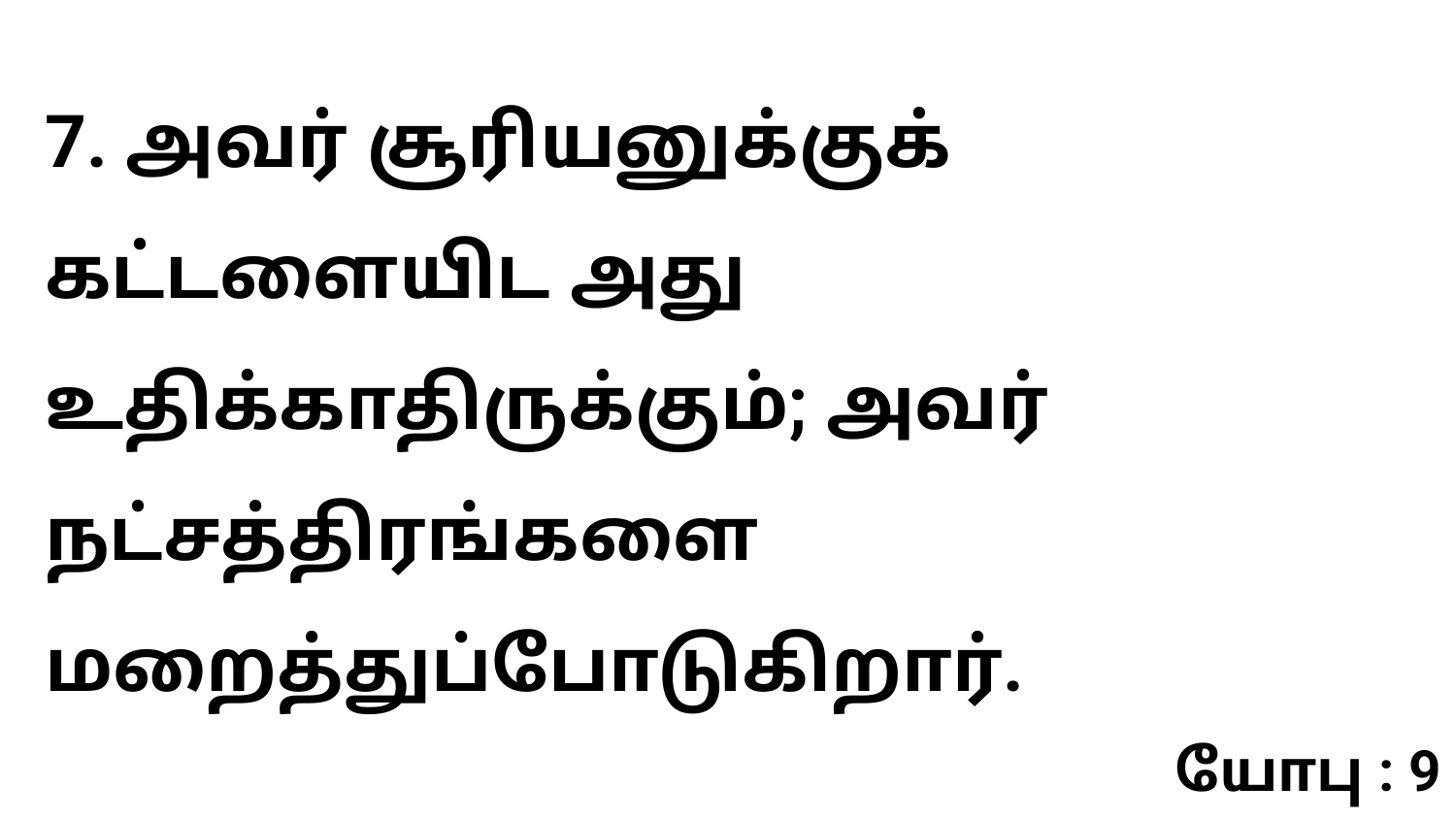

7. அவர் சூரியனுக்குக் கட்டளையிட அது உதிக்காதிருக்கும்; அவர் நட்சத்திரங்களை மறைத்துப்போடுகிறார்.
யோபு : 9